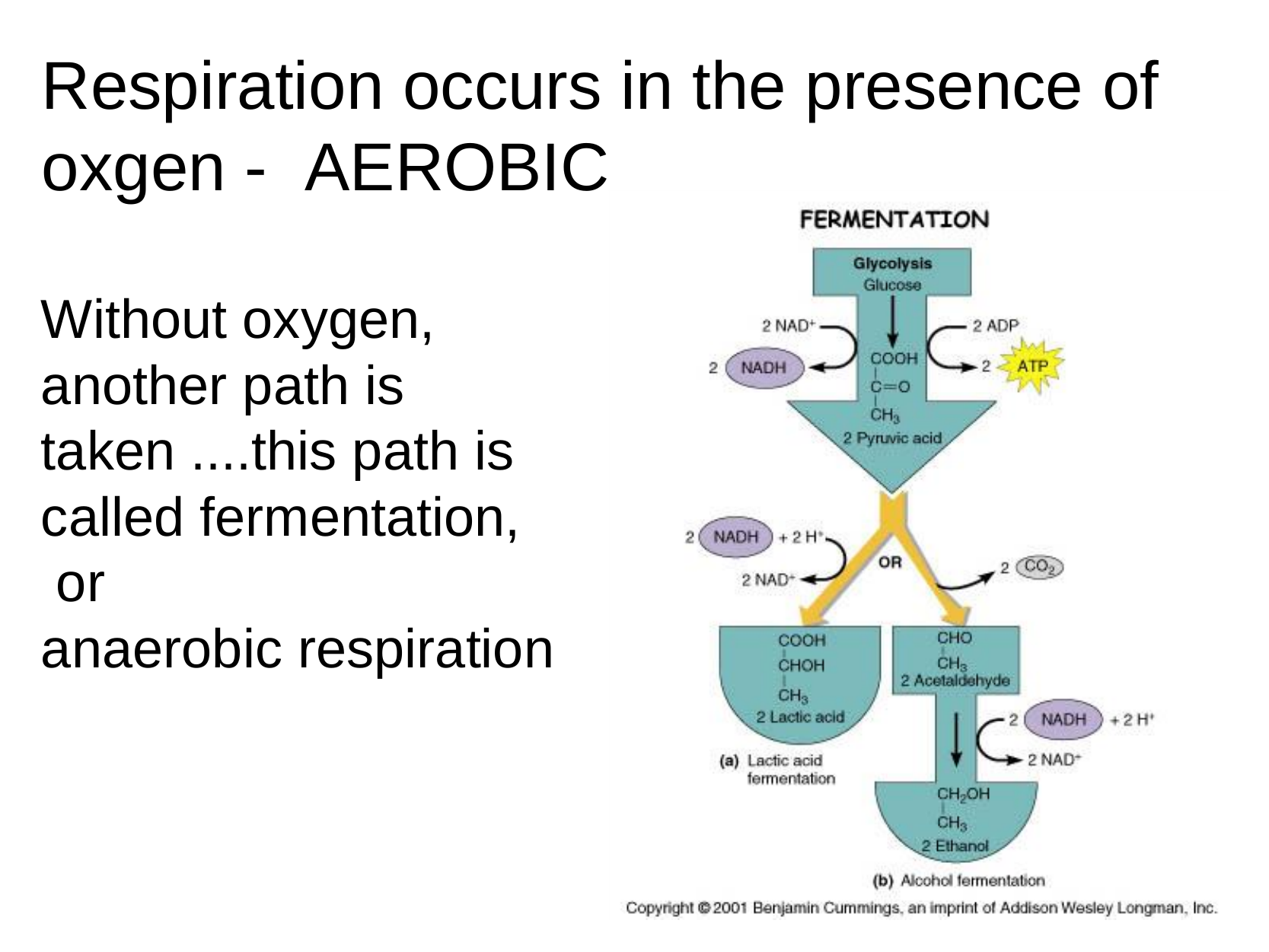

# Respiration occurs in the presence of oxgen -  AEROBIC

Without oxygen, another path is taken ....this path is called fermentation,  or
anaerobic respiration